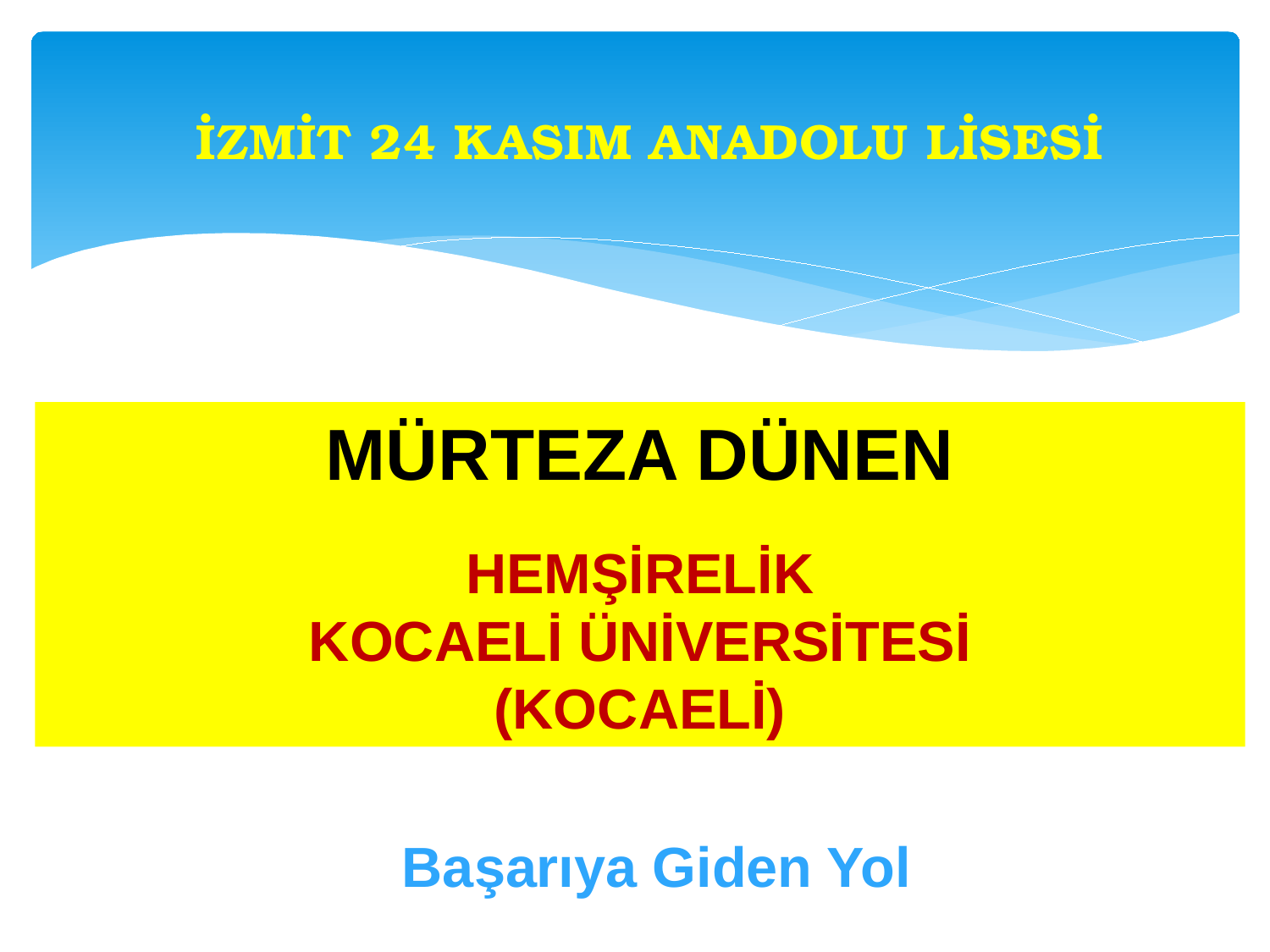

İZMİT 24 KASIM ANADOLU LİSESİ
MÜRTEZA DÜNEN

HEMŞİRELİK
KOCAELİ ÜNİVERSİTESİ
(KOCAELİ)
Başarıya Giden Yol